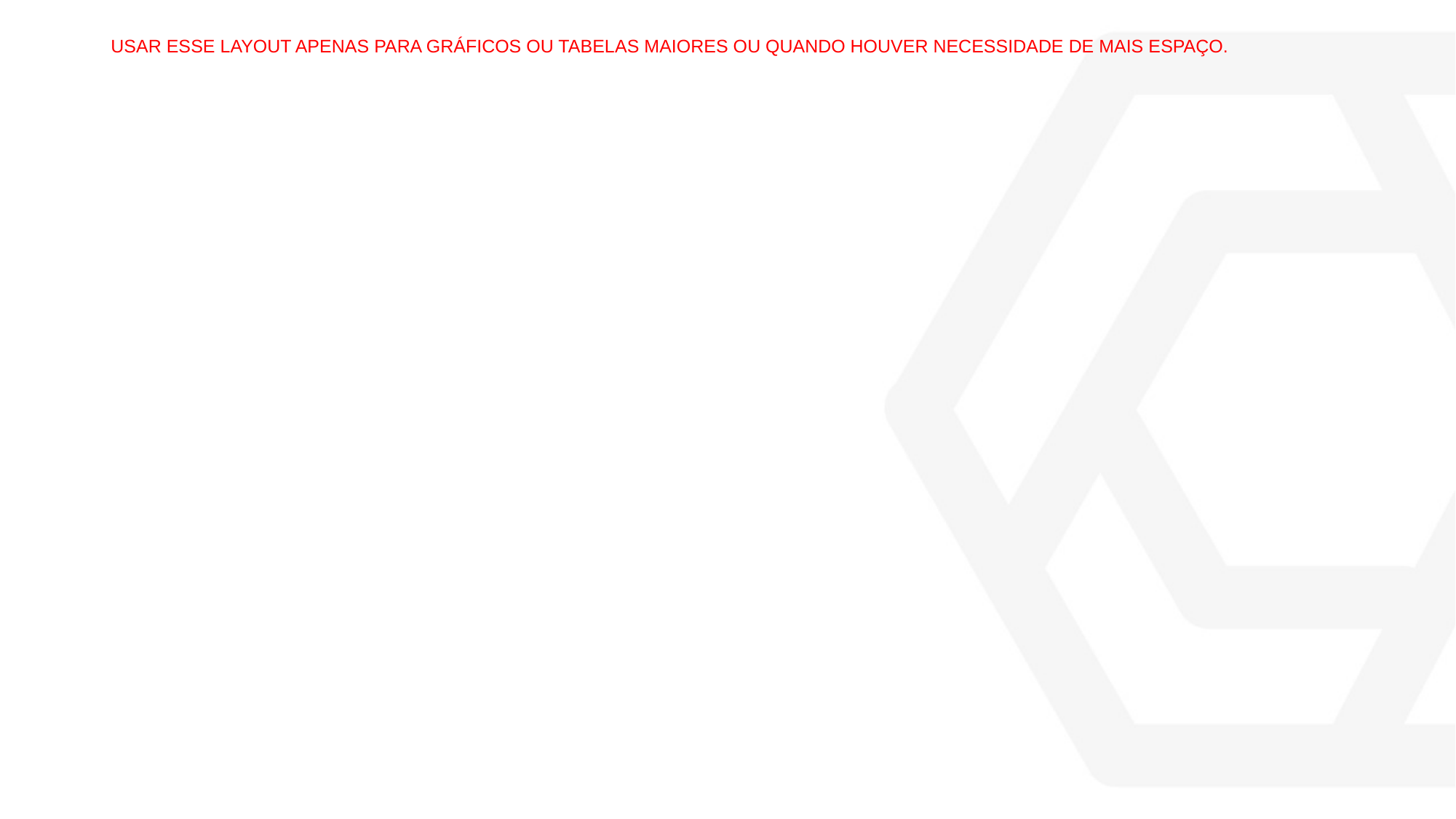

USAR ESSE LAYOUT APENAS PARA GRÁFICOS OU TABELAS MAIORES OU QUANDO HOUVER NECESSIDADE DE MAIS ESPAÇO.